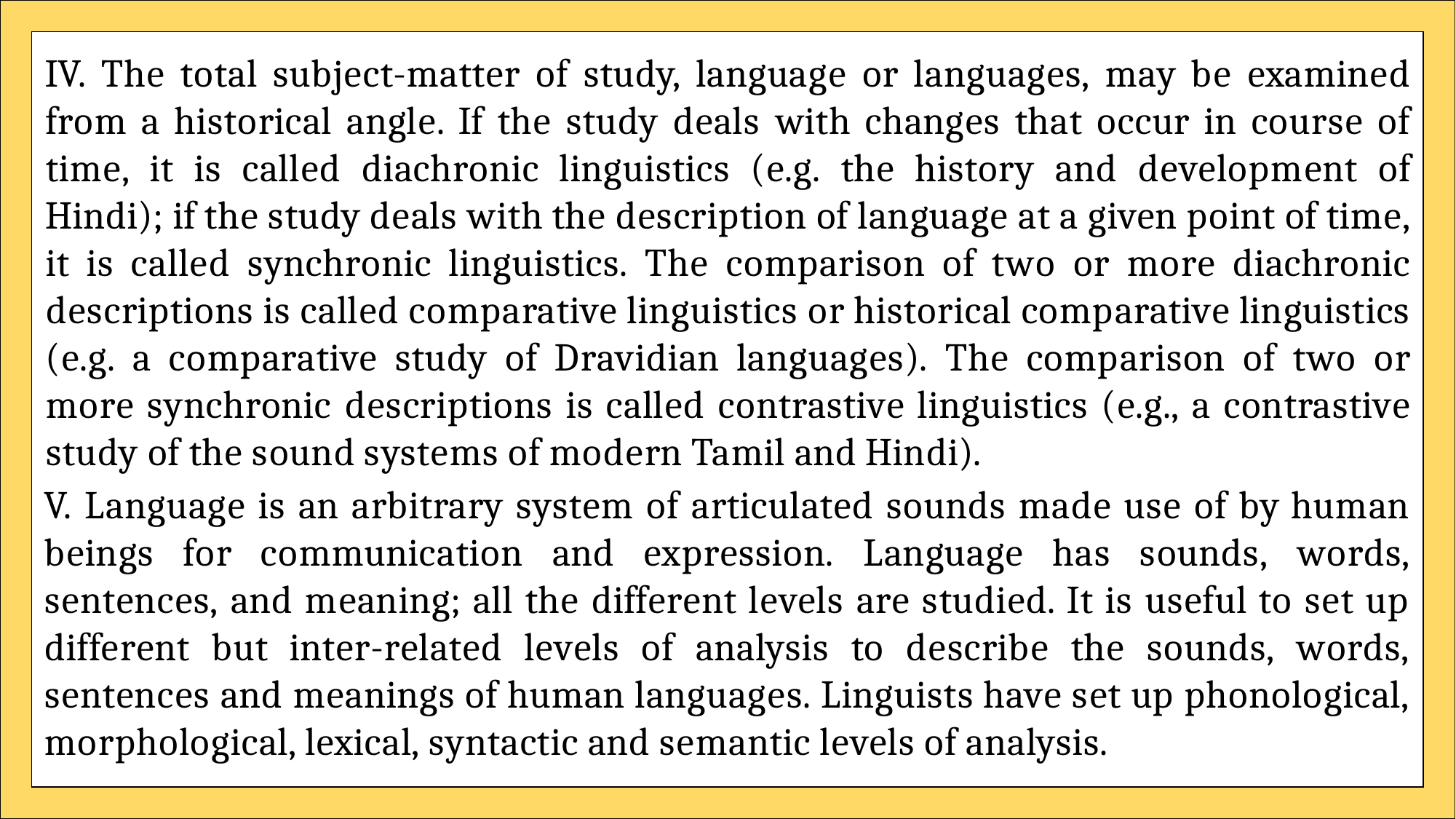

IV. The total subject-matter of study, language or languages, may be examined from a historical angle. If the study deals with changes that occur in course of time, it is called diachronic linguistics (e.g. the history and development of Hindi); if the study deals with the description of language at a given point of time, it is called synchronic linguistics. The comparison of two or more diachronic descriptions is called comparative linguistics or historical comparative linguistics (e.g. a comparative study of Dravidian languages). The comparison of two or more synchronic descriptions is called contrastive linguistics (e.g., a contrastive study of the sound systems of modern Tamil and Hindi).

V. Language is an arbitrary system of articulated sounds made use of by human beings for communication and expression. Language has sounds, words, sentences, and meaning; all the different levels are studied. It is useful to set up different but inter-related levels of analysis to describe the sounds, words, sentences and meanings of human languages. Linguists have set up phonological, morphological, lexical, syntactic and semantic levels of analysis.